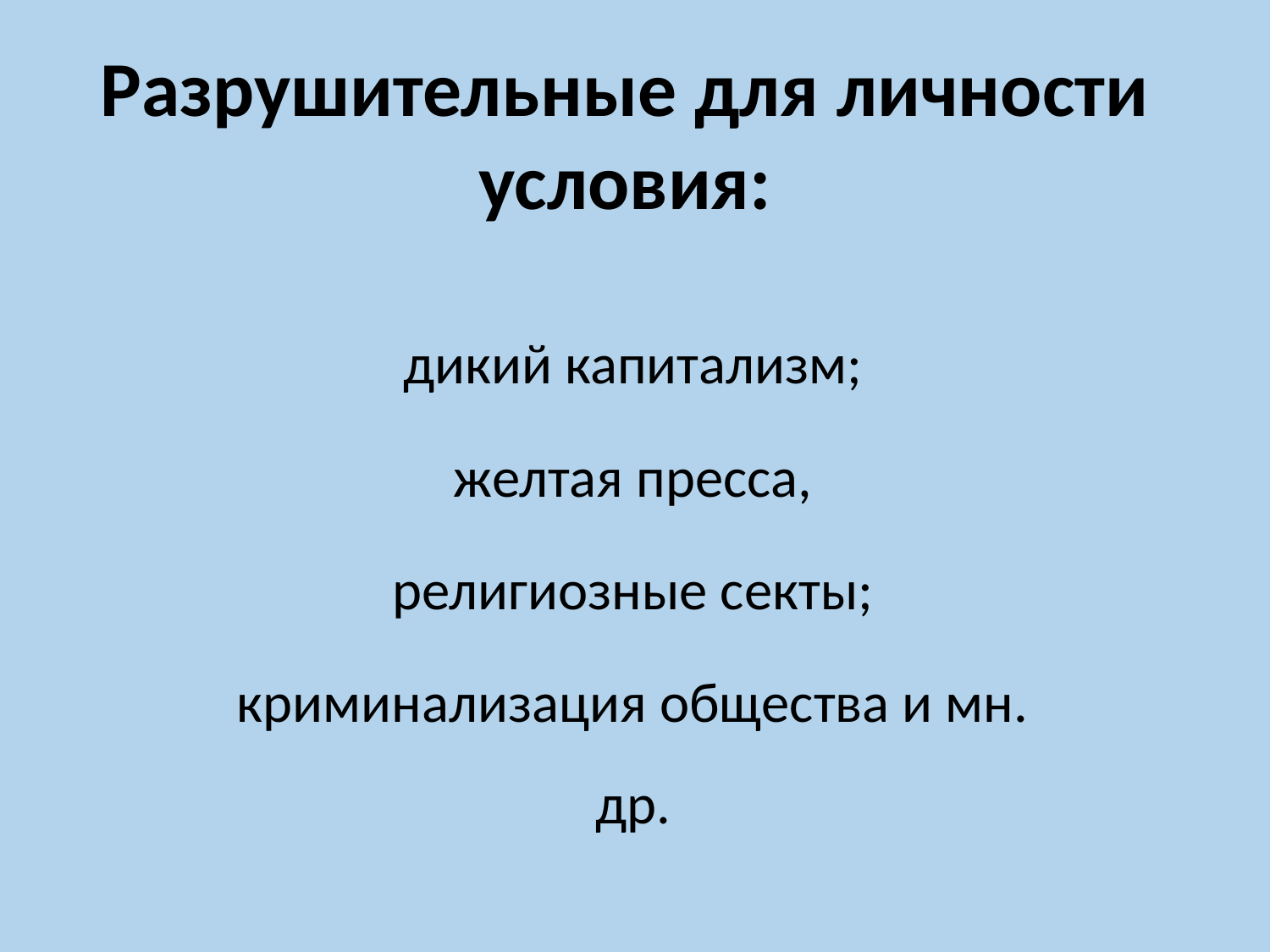

# Разрушительные для личности условия:
дикий капитализм;
желтая пресса,
религиозные секты;
криминализация общества и мн. др.